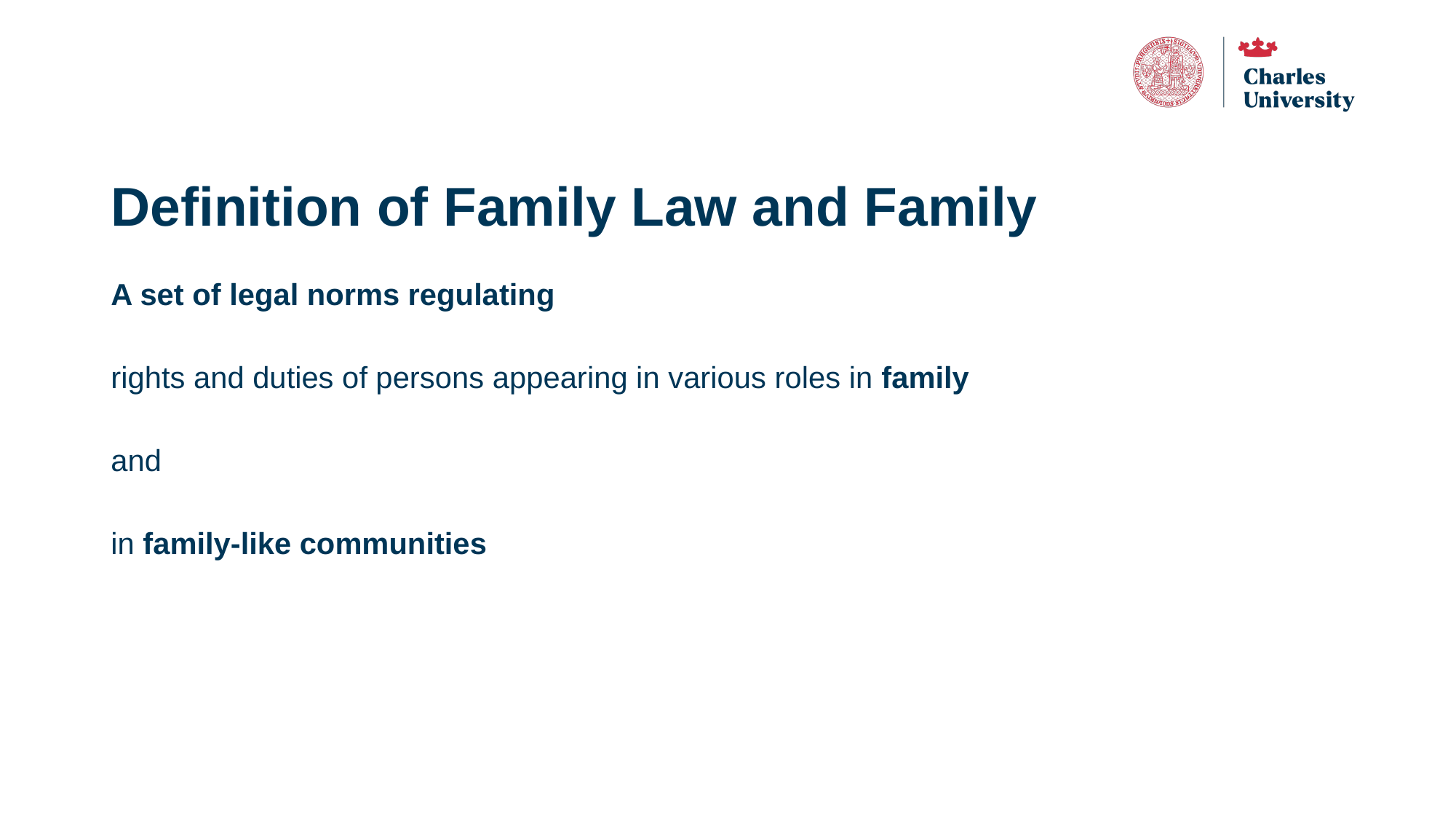

# Definition of Family Law and Family
A set of legal norms regulating

rights and duties of persons appearing in various roles in family

and

in family-like communities